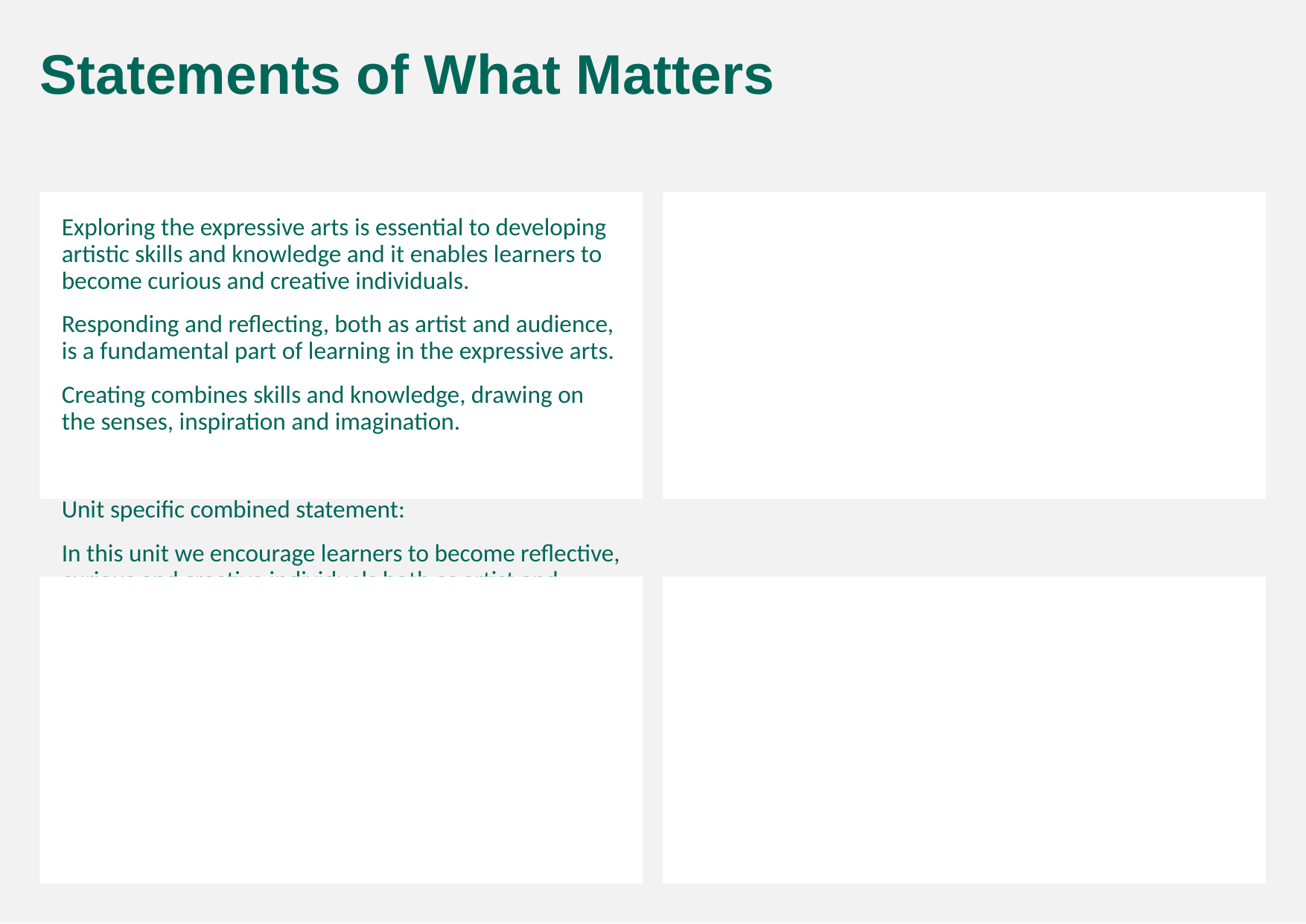

Statements of What Matters

Exploring the expressive arts is essential to developing artistic skills and knowledge and it enables learners to become curious and creative individuals.
Responding and reflecting, both as artist and audience, is a fundamental part of learning in the expressive arts.
Creating combines skills and knowledge, drawing on the senses, inspiration and imagination.

Unit specific combined statement:
In this unit we encourage learners to become reflective, curious and creative individuals both as artist and audience.
To research effectively, explore and develop creativity, knowledge and skills in a bold and innovative manner.
To critically respond to wide range of thematic texts or sources by contemporary and historical stimulus.  All of which is underpinned by the process of creating a fully realised performance or practical outcome.